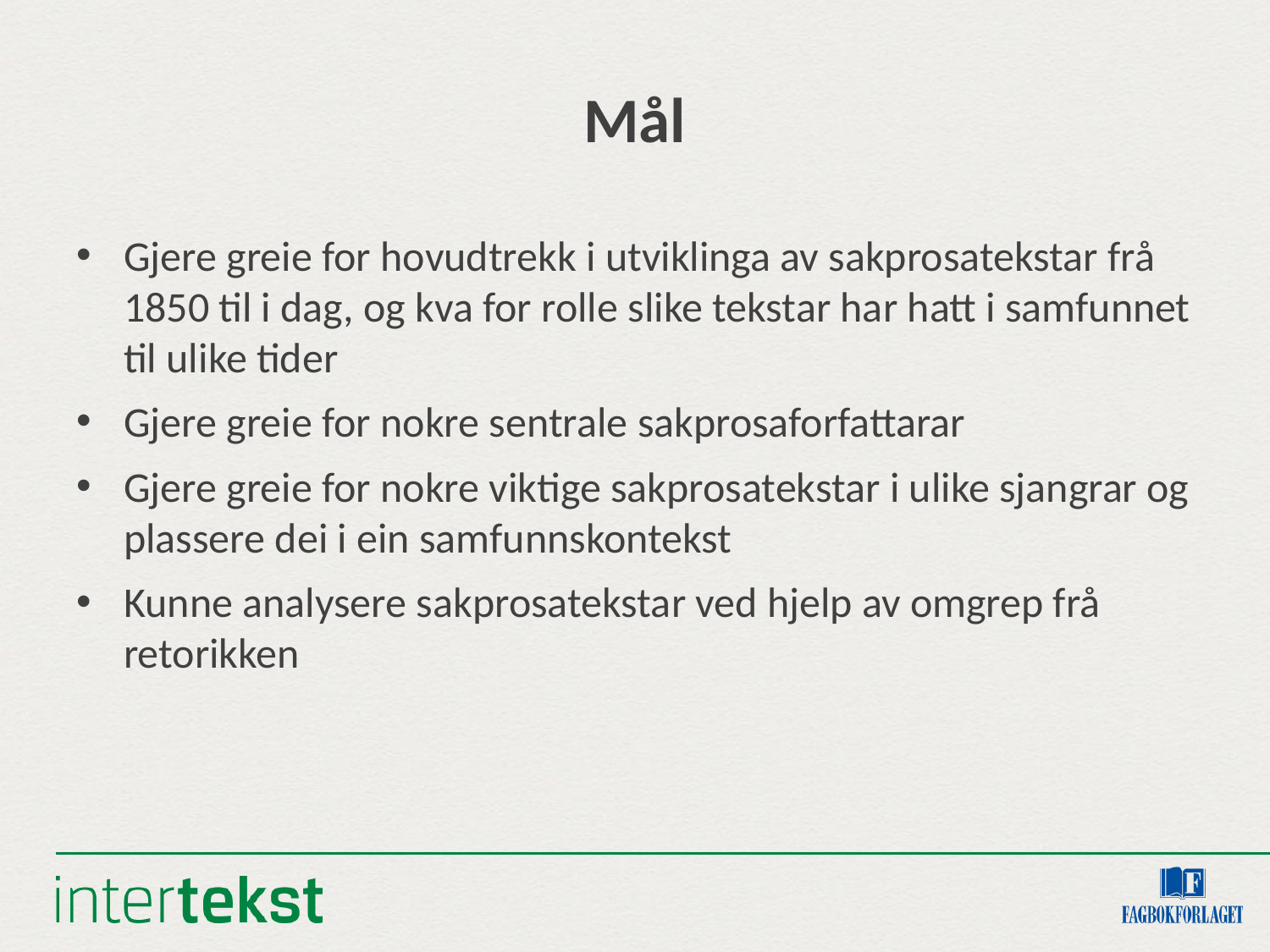

# Mål
Gjere greie for hovudtrekk i utviklinga av sakprosatekstar frå 1850 til i dag, og kva for rolle slike tekstar har hatt i samfunnet til ulike tider
Gjere greie for nokre sentrale sakprosaforfattarar
Gjere greie for nokre viktige sakprosatekstar i ulike sjangrar og plassere dei i ein samfunnskontekst
Kunne analysere sakprosatekstar ved hjelp av omgrep frå retorikken